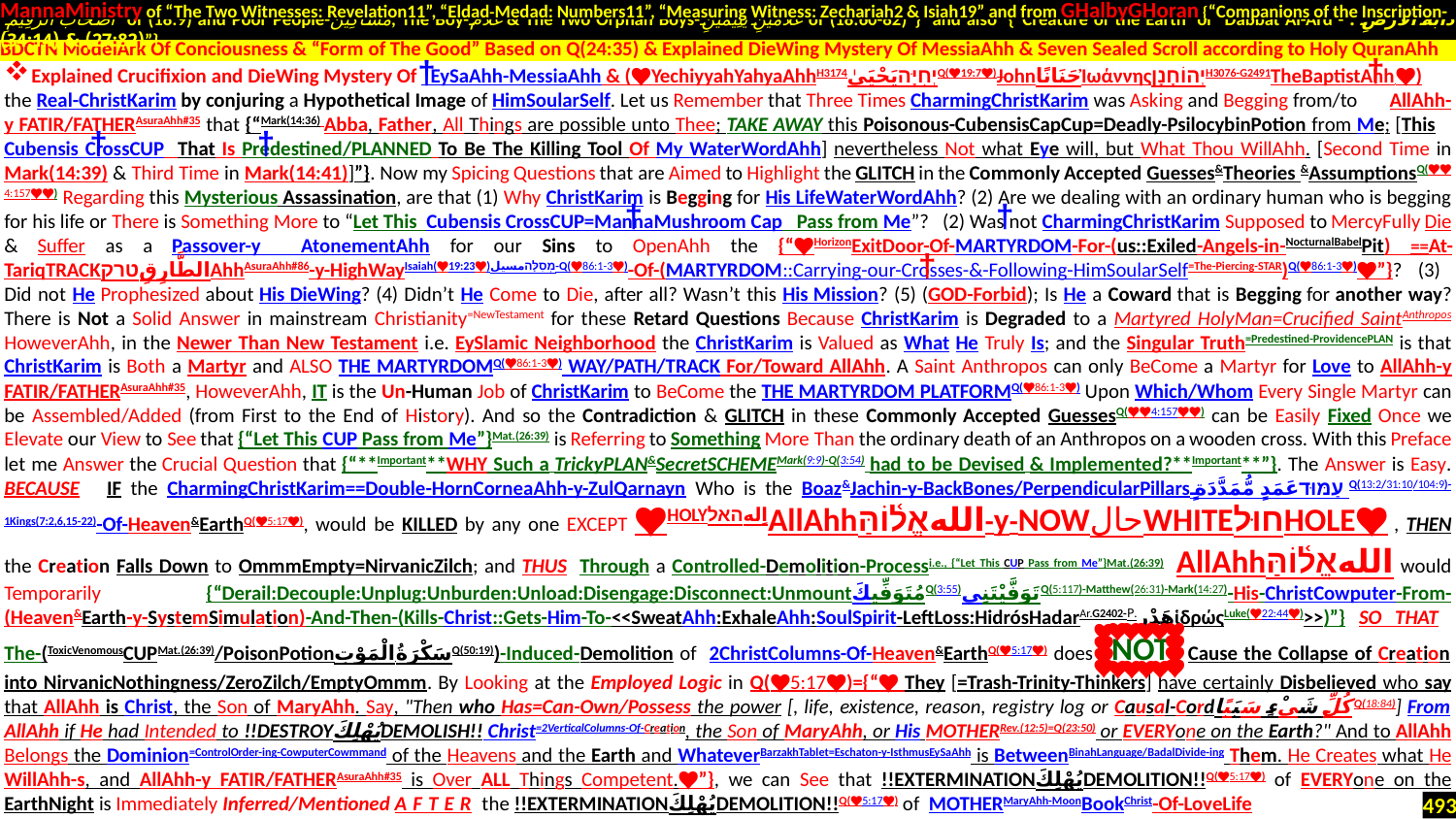

MannaMinistry of “The Two Witnesses: Revelation11”, “Eldad-Medad: Numbers11”, “Measuring Witness: Zechariah2 & Isiah19” and from GHalbyGHoran {“Companions of the Inscription-
 أَصْحَابَ الرَّقِيمِ  of (18:9) and Poor People-مَسَاكِينَ, The Boy-غُلَامُ & The Two Orphan Boys-غُلَامَيْنِ يَتِيمَيْنِ of (18:60-82)”}  and also  {“Creature of the Earth  or  Dabbat Al-Ard - دَابَّةُ الْأَرْضِ : (27:82) & (34:14)”}
.
Explained Crucifixion and DieWing Mystery Of   EySaAhh-MessiaAhh & (♥YechiyyahYahyaAhhH3174יְחִיָּהيَحْيَىٰQ(♥19:7♥)JohnحَنَانًاἸωάννηςיְהוֹחָנָןH3076-G2491TheBaptistAhh ♥)
the Real-ChristKarim by conjuring a Hypothetical Image of HimSoularSelf. Let us Remember that Three Times CharmingChristKarim was Asking and Begging from/to       AllAhh-y FATIR/FATHERAsuraAhh#35 that {“Mark(14:36) Abba, Father, All Things are possible unto Thee; TAKE AWAY this Poisonous-CubensisCapCup=Deadly-PsilocybinPotion from Me; [This    Cubensis CrossCUP  That Is Predestined/PLANNED To Be The Killing Tool Of My WaterWordAhh] nevertheless Not what Eye will, but What Thou WillAhh. [Second Time in Mark(14:39) & Third Time in Mark(14:41)]”}. Now my Spicing Questions that are Aimed to Highlight the GLITCH in the Commonly Accepted Guesses&Theories &AssumptionsQ(♥♥4:157♥♥) Regarding this Mysterious Assassination, are that (1) Why ChristKarim is Begging for His LifeWaterWordAhh? (2) Are we dealing with an ordinary human who is begging for his life or There is Something More to “Let This  Cubensis CrossCUP=MannaMushroom Cap   Pass from Me”?   (2) Was not CharmingChristKarim Supposed to MercyFully Die & Suffer as a Passover-y  AtonementAhh for our Sins to OpenAhh the {“♥HorizonExitDoor-Of-MARTYRDOM-For-(us::Exiled-Angels-in-NocturnalBabelPit) ==At-TariqTRACKالطَّارِقِטרקAhhAsuraAhh#86-y-HighWayIsaiah(♥19:23♥)מְסִלָּהمسیل-Q(♥86:1-3♥)-Of-(MARTYRDOM::Carrying-our-Crosses-&-Following-HimSoularSelf=The-Piercing-STAR)Q(♥86:1-3♥)♥”}? (3) Did not He Prophesized about His DieWing? (4) Didn’t He Come to Die, after all? Wasn’t this His Mission? (5) (GOD-Forbid); Is He a Coward that is Begging for another way? There is Not a Solid Answer in mainstream Christianity=NewTestament for these Retard Questions Because ChristKarim is Degraded to a Martyred HolyMan=Crucified SaintAnthropos HoweverAhh, in the Newer Than New Testament i.e. EySlamic Neighborhood the ChristKarim is Valued as What He Truly Is; and the Singular Truth=Predestined-ProvidencePLAN is that ChristKarim is Both a Martyr and ALSO THE MARTYRDOMQ(♥86:1-3♥) WAY/PATH/TRACK For/Toward AllAhh. A Saint Anthropos can only BeCome a Martyr for Love to AllAhh-y FATIR/FATHERAsuraAhh#35, HoweverAhh, IT is the Un-Human Job of ChristKarim to BeCome the THE MARTYRDOM PLATFORMQ(♥86:1-3♥) Upon Which/Whom Every Single Martyr can be Assembled/Added (from First to the End of History). And so the Contradiction & GLITCH in these Commonly Accepted GuessesQ(♥♥4:157♥♥) can be Easily Fixed Once we Elevate our View to See that {“Let This CUP Pass from Me”}Mat.(26:39) is Referring to Something More Than the ordinary death of an Anthropos on a wooden cross. With this Preface let me Answer the Crucial Question that {“**Important**WHY Such a TrickyPLAN&SecretSCHEMEMark(9:9)-Q(3:54) had to be Devised & Implemented?**Important**”}. The Answer is Easy. BECAUSE   IF the CharmingChristKarim==Double-HornCorneaAhh-y-ZulQarnayn Who is the Boaz&Jachin-y-BackBones/PerpendicularPillarsעַמּוּדعَمَدٍ مُّمَدَّدَةٍ Q(13:2/31:10/104:9)-1Kings(7:2,6,15-22)-Of-Heaven&EarthQ(♥5:17♥), would be KILLED by any one EXCEPT ♥HOLYاِلهהאלAllAhhاللهאֱל֫וֹהַּ-y-NOWحالWHITEחוּלHOLE♥ , THEN the Creation Falls Down to OmmmEmpty=NirvanicZilch; and THUS  Through a Controlled-Demolition-Processi.e., {“Let This CUP Pass from Me”}Mat.(26:39)  AllAhhاللهאֱל֫וֹהַּ would Temporarily {“Derail:Decouple:Unplug:Unburden:Unload:Disengage:Disconnect:UnmountمُتَوَفِّيكَQ(3:55)تَوَفَّيْتَنِيQ(5:117)-Matthew(26:31)-Mark(14:27)-His-ChristCowputer-From-(Heaven&Earth-y-SystemSimulation)-And-Then-(Kills-Christ::Gets-Him-To-<<SweatAhh:ExhaleAhh:SoulSpirit-LeftLoss:HidrósHadarAr.G2402-P.هَدْرἱδρώςLuke(♥22:44♥)>>)”} SO THAT  The-(ToxicVenomousCUPMat.(26:39)/PoisonPotionسَكْرَةُ الْمَوْتِQ(50:19))-Induced-Demolition of  2ChristColumns-Of-Heaven&EarthQ(♥5:17♥) does   NOT  Cause the Collapse of Creation into NirvanicNothingness/ZeroZilch/EmptyOmmm. By Looking at the Employed Logic in Q(♥5:17♥)={“♥ They [=Trash-Trinity-Thinkers] have certainly Disbelieved who say that AllAhh is Christ, the Son of MaryAhh. Say, "Then who Has=Can-Own/Possess the power [, life, existence, reason, registry log or Causal-Cordكُلِّ شَيْءٍ سَبَبًاQ(18:84)] From AllAhh if He had Intended to !!DESTROYيُهْلِكَDEMOLISH!! Christ=2VerticalColumns-Of-Creation, the Son of MaryAhh, or His MOTHERRev.(12:5)=Q(23:50) or EVERYone on the Earth?" And to AllAhh Belongs the Dominion=ControlOrder-ing-CowputerCowmmand of the Heavens and the Earth and WhateverBarzakhTablet=Eschaton-y-IsthmusEySaAhh is BetweenBinahLanguage/BadalDivide-ing Them. He Creates what He WillAhh-s, and AllAhh-y FATIR/FATHERAsuraAhh#35 is Over ALL Things Competent.♥”}, we can See that !!EXTERMINATIONيُهْلِكَDEMOLITION!!Q(♥5:17♥) of EVERYone on the EarthNight is Immediately Inferred/Mentioned AFTER the !!EXTERMINATIONيُهْلِكَDEMOLITION!!Q(♥5:17♥) of  MOTHERMaryAhh-MoonBookChrist-Of-LoveLife
BDCTN ModelArk Of Conciousness & “Form of The Good” Based on Q(24:35) & Explained DieWing Mystery Of MessiaAhh & Seven Sealed Scroll according to Holy QuranAhh
†
†
†
†
†
†
†
♥
♥
♥
♥
♥
♥
♥
♥
♥
♥
♥
♥
♥
♥
♥
♥
493